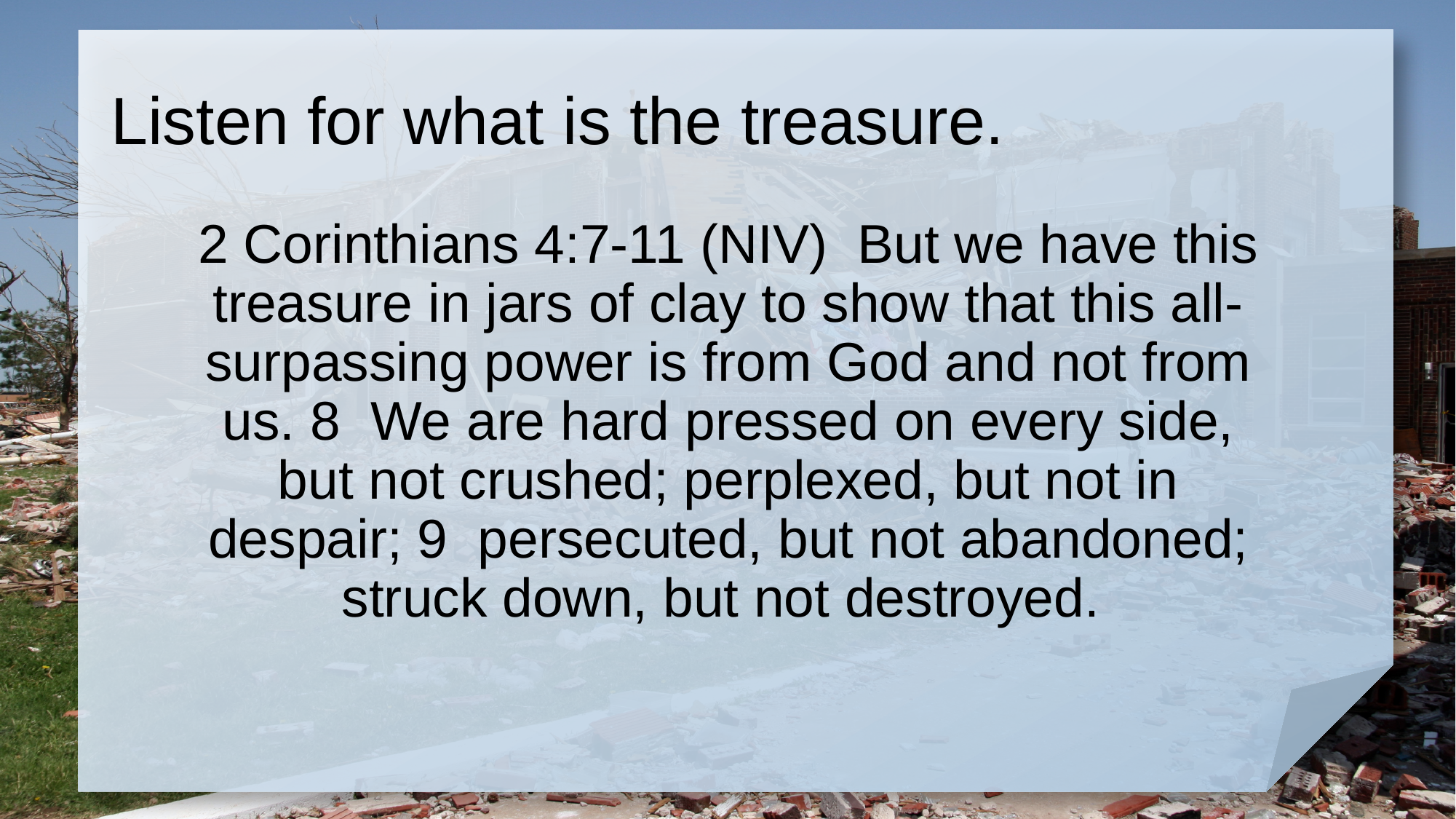

# Listen for what is the treasure.
2 Corinthians 4:7-11 (NIV)  But we have this treasure in jars of clay to show that this all-surpassing power is from God and not from us. 8  We are hard pressed on every side, but not crushed; perplexed, but not in despair; 9  persecuted, but not abandoned; struck down, but not destroyed.